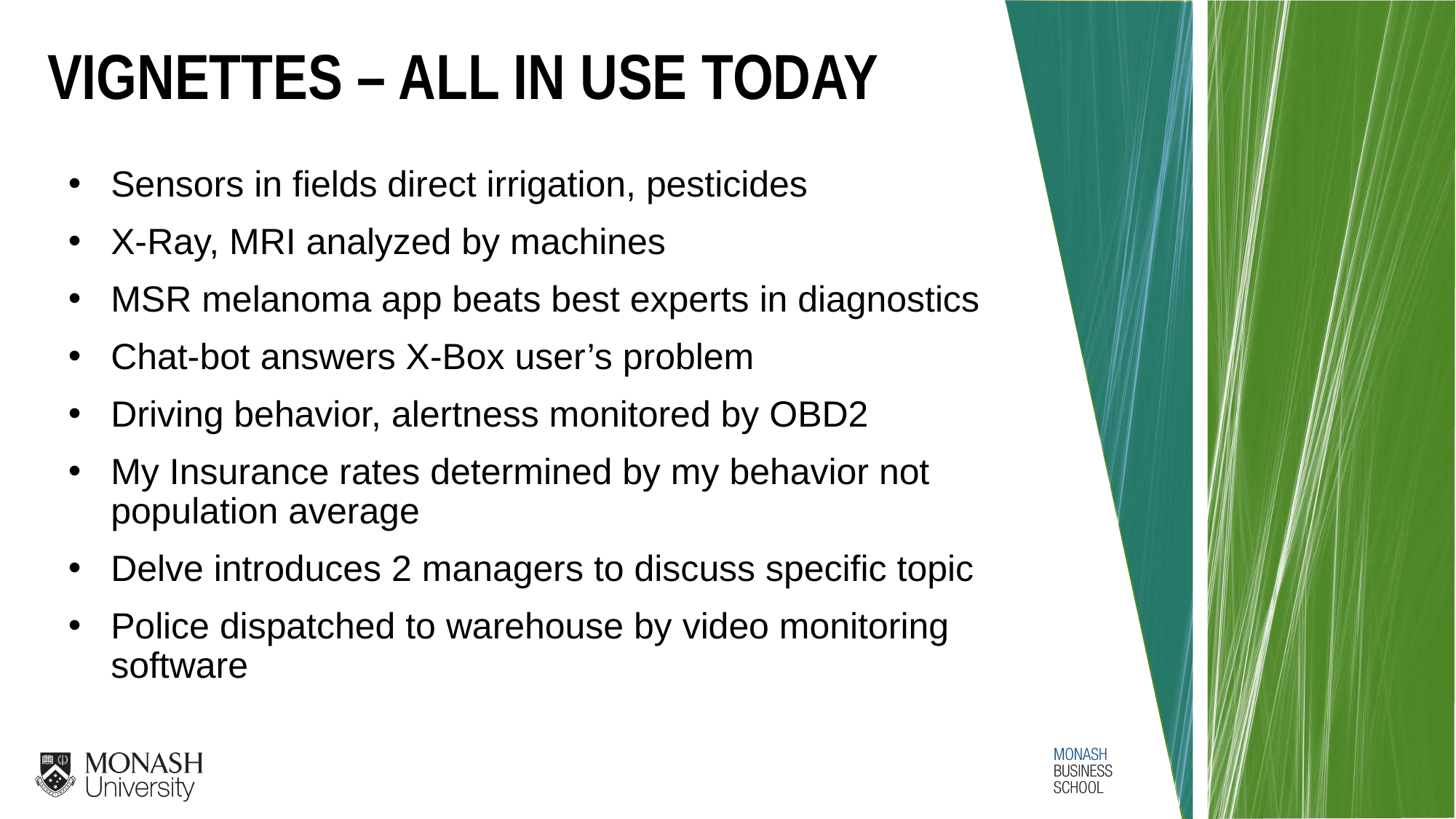

VIGNETTES – ALL IN USE TODAY
Sensors in fields direct irrigation, pesticides
X-Ray, MRI analyzed by machines
MSR melanoma app beats best experts in diagnostics
Chat-bot answers X-Box user’s problem
Driving behavior, alertness monitored by OBD2
My Insurance rates determined by my behavior not population average
Delve introduces 2 managers to discuss specific topic
Police dispatched to warehouse by video monitoring software